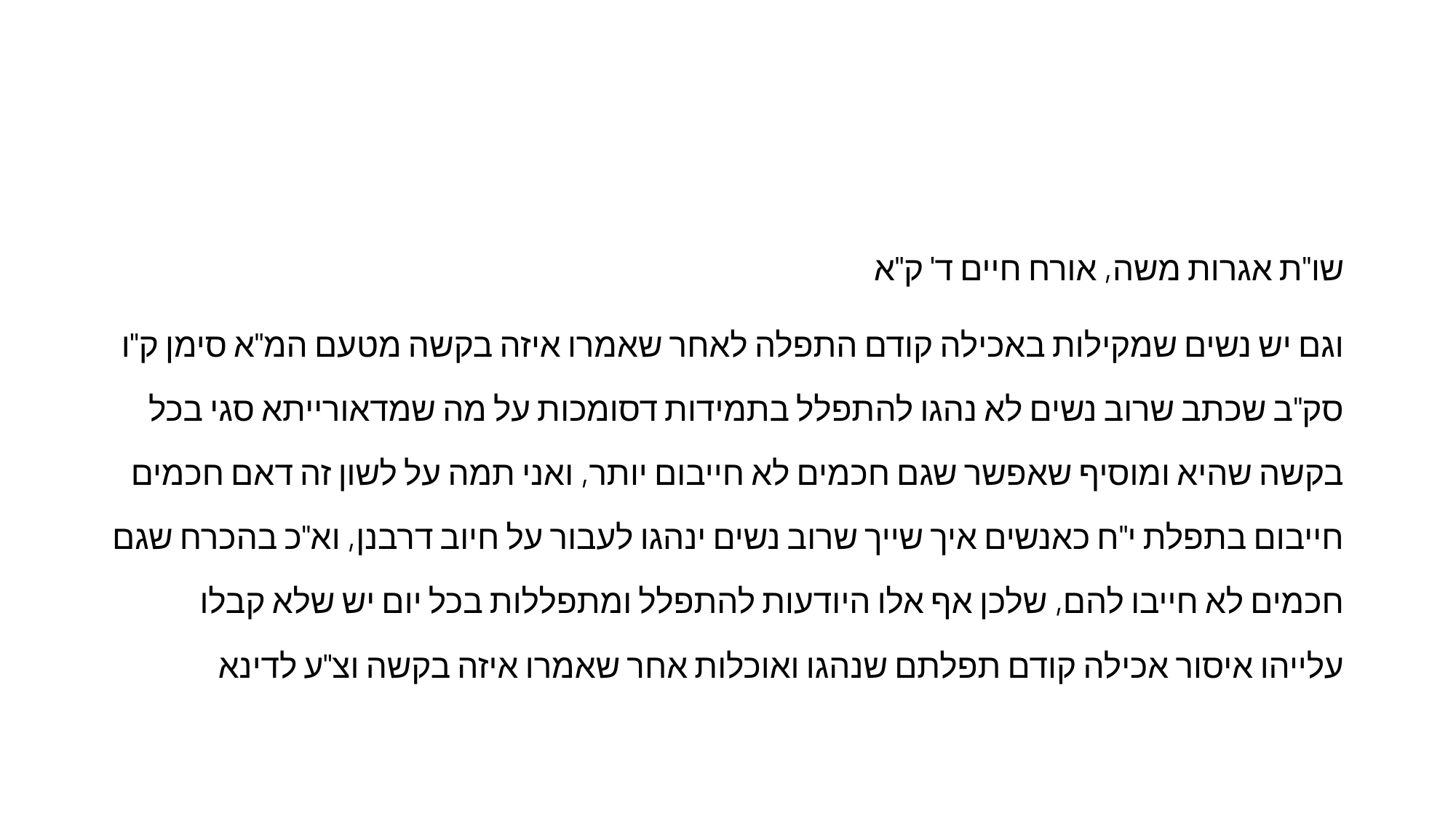

#
שו"ת אגרות משה, אורח חיים ד' ק"א
וגם יש נשים שמקילות באכילה קודם התפלה לאחר שאמרו איזה בקשה מטעם המ"א סימן ק"ו סק"ב שכתב שרוב נשים לא נהגו להתפלל בתמידות דסומכות על מה שמדאורייתא סגי בכל בקשה שהיא ומוסיף שאפשר שגם חכמים לא חייבום יותר, ואני תמה על לשון זה דאם חכמים חייבום בתפלת י"ח כאנשים איך שייך שרוב נשים ינהגו לעבור על חיוב דרבנן, וא"כ בהכרח שגם חכמים לא חייבו להם, שלכן אף אלו היודעות להתפלל ומתפללות בכל יום יש שלא קבלו עלייהו איסור אכילה קודם תפלתם שנהגו ואוכלות אחר שאמרו איזה בקשה וצ"ע לדינא